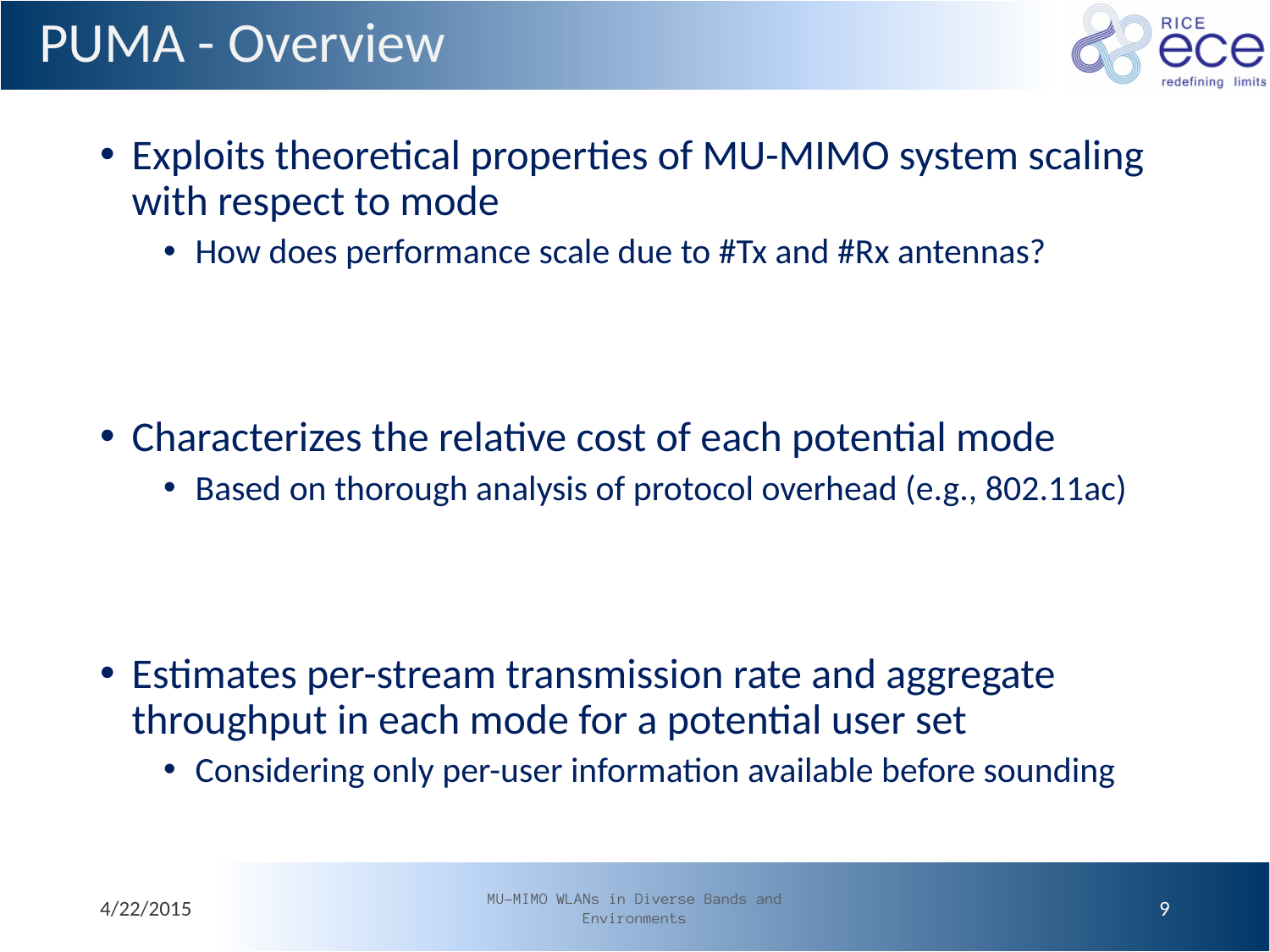

# PUMA - Overview
Exploits theoretical properties of MU-MIMO system scaling with respect to mode
How does performance scale due to #Tx and #Rx antennas?

Characterizes the relative cost of each potential mode
Based on thorough analysis of protocol overhead (e.g., 802.11ac)

Estimates per-stream transmission rate and aggregate throughput in each mode for a potential user set
Considering only per-user information available before sounding

4/22/2015
MU-MIMO WLANs in Diverse Bands and Environments
9